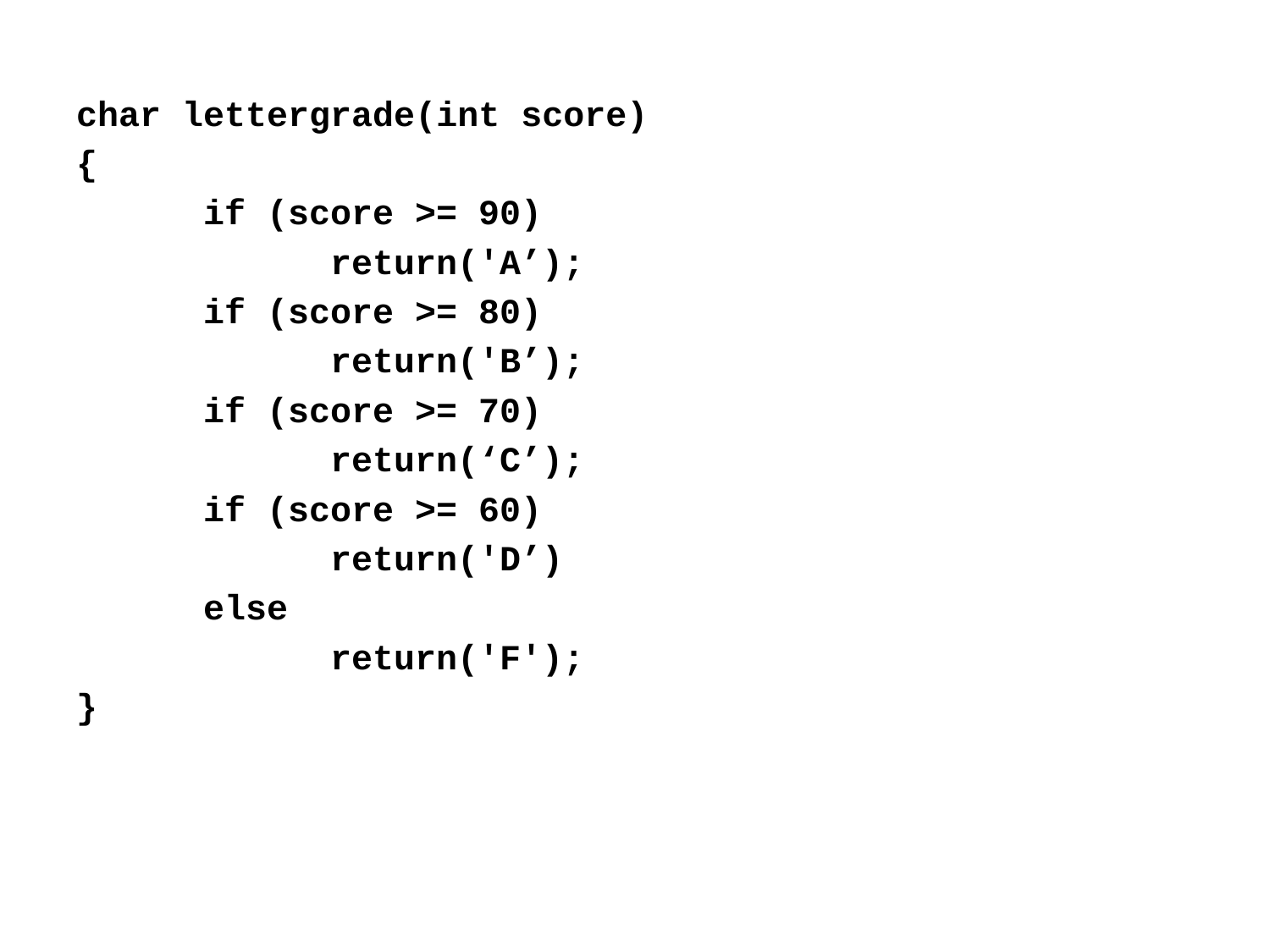

char lettergrade(int score)
{
	if (score >= 90)
		return('A’);
	if (score >= 80)
		return('B’);
	if (score >= 70)
		return(‘C’);
	if (score >= 60)
		return('D’)
	else
		return('F');
}